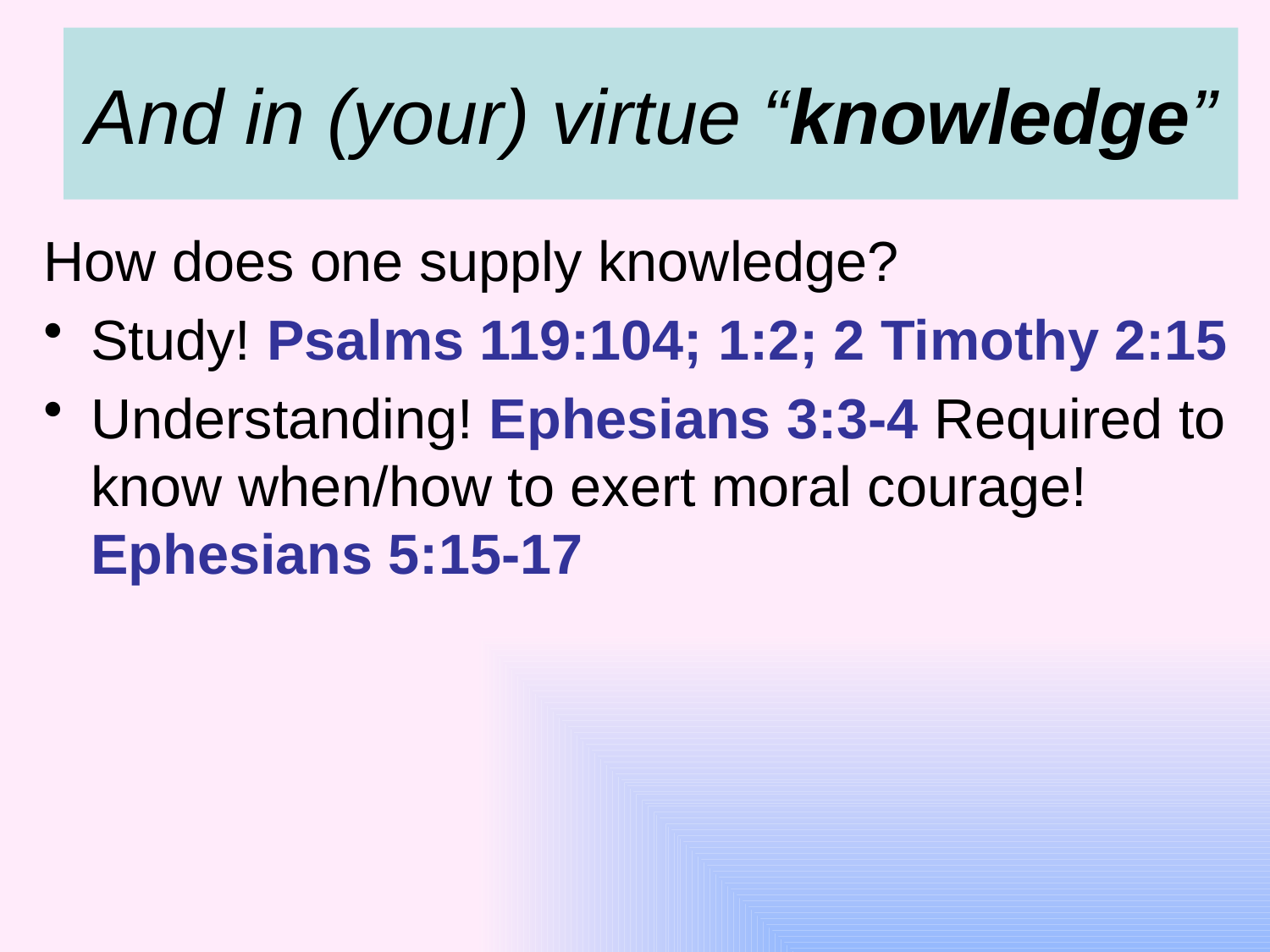

# And in (your) virtue “knowledge”
How does one supply knowledge?
Study! Psalms 119:104; 1:2; 2 Timothy 2:15
Understanding! Ephesians 3:3-4 Required to know when/how to exert moral courage! Ephesians 5:15-17